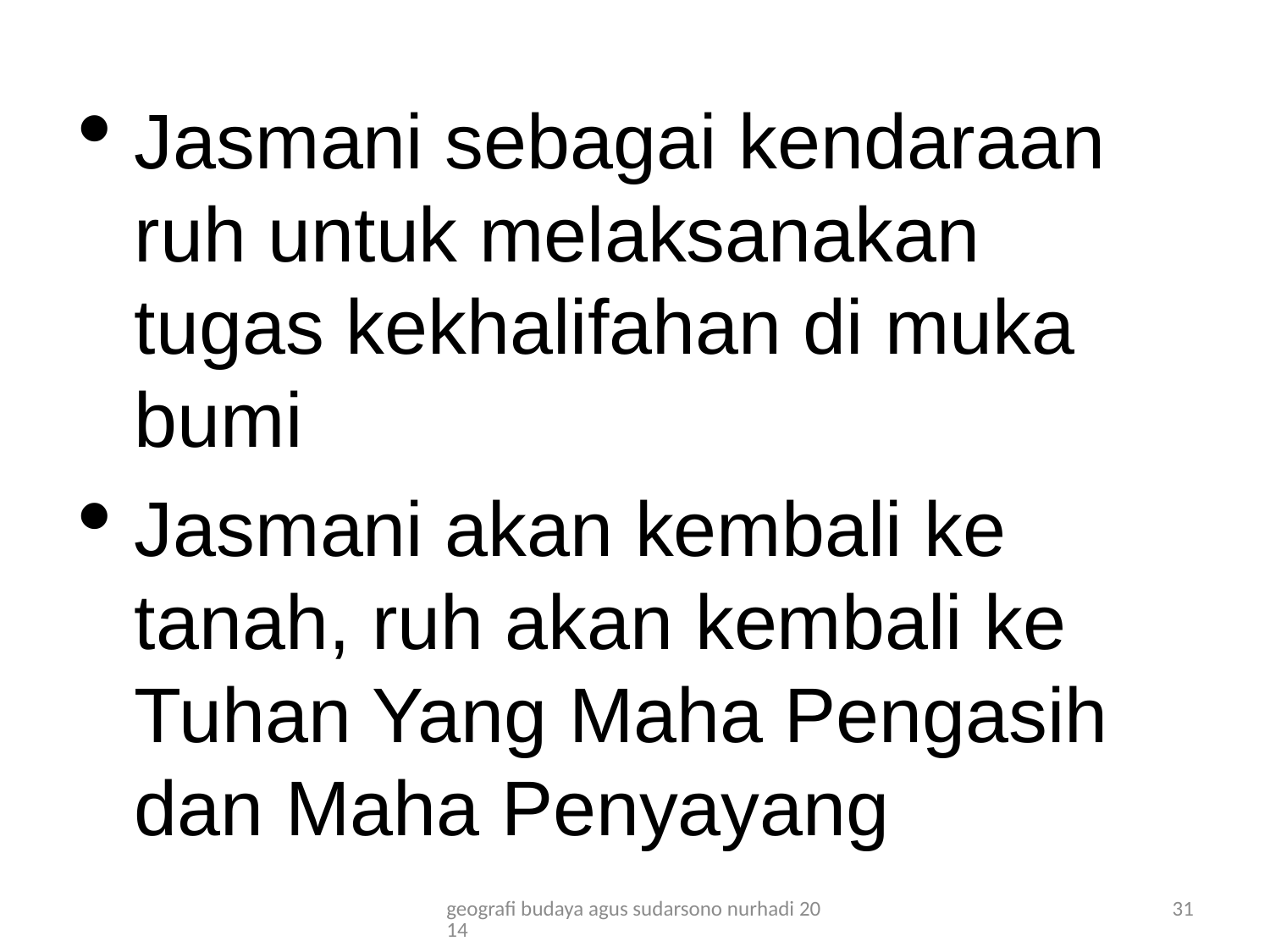

Jasmani sebagai kendaraan ruh untuk melaksanakan tugas kekhalifahan di muka bumi
Jasmani akan kembali ke tanah, ruh akan kembali ke Tuhan Yang Maha Pengasih dan Maha Penyayang
geografi budaya agus sudarsono nurhadi 2014
31